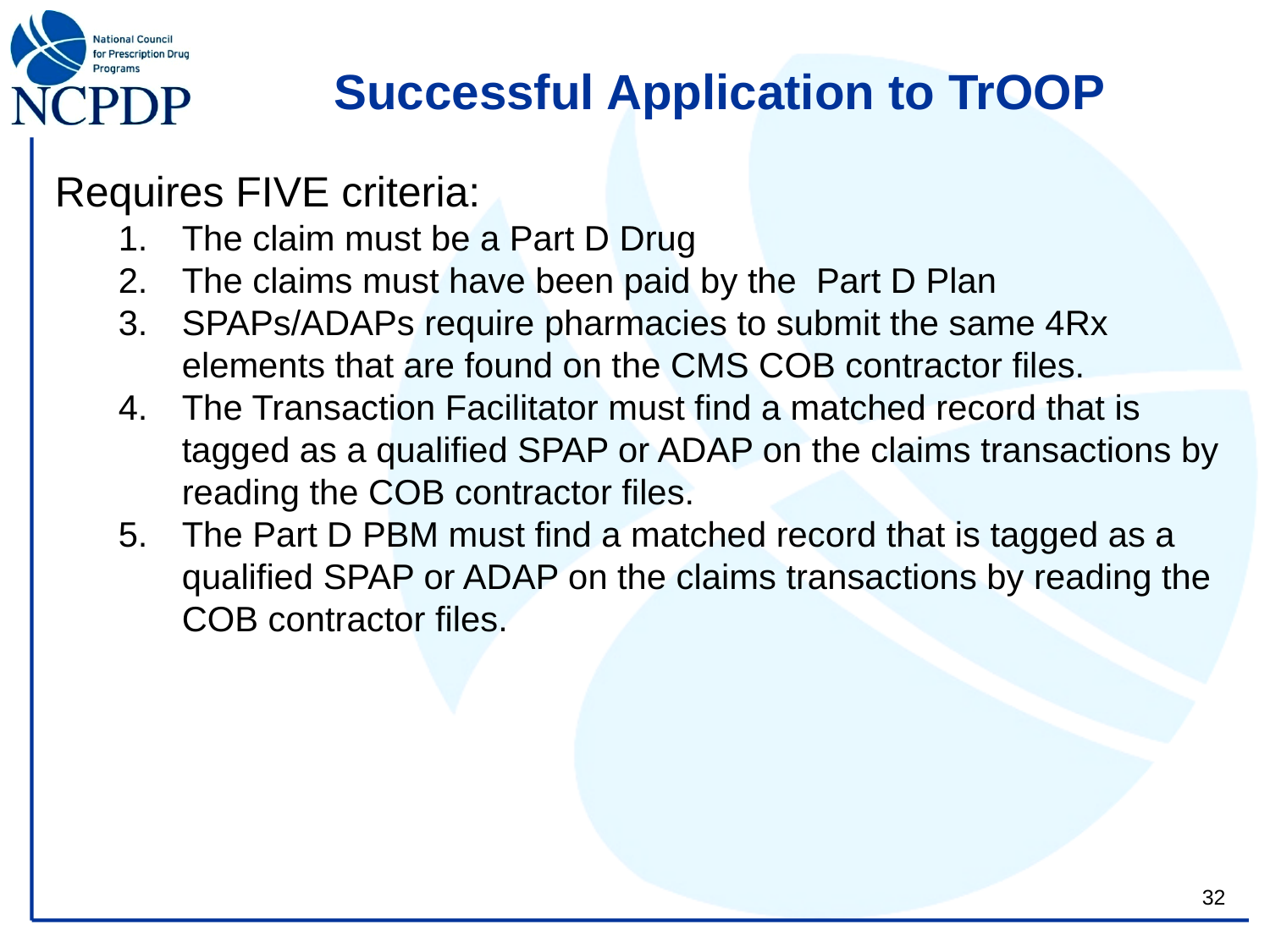

# Successful Application to TrOOP
Requires FIVE criteria:
The claim must be a Part D Drug
The claims must have been paid by the  Part D Plan
SPAPs/ADAPs require pharmacies to submit the same 4Rx elements that are found on the CMS COB contractor files.
The Transaction Facilitator must find a matched record that is tagged as a qualified SPAP or ADAP on the claims transactions by reading the COB contractor files.
The Part D PBM must find a matched record that is tagged as a qualified SPAP or ADAP on the claims transactions by reading the COB contractor files.